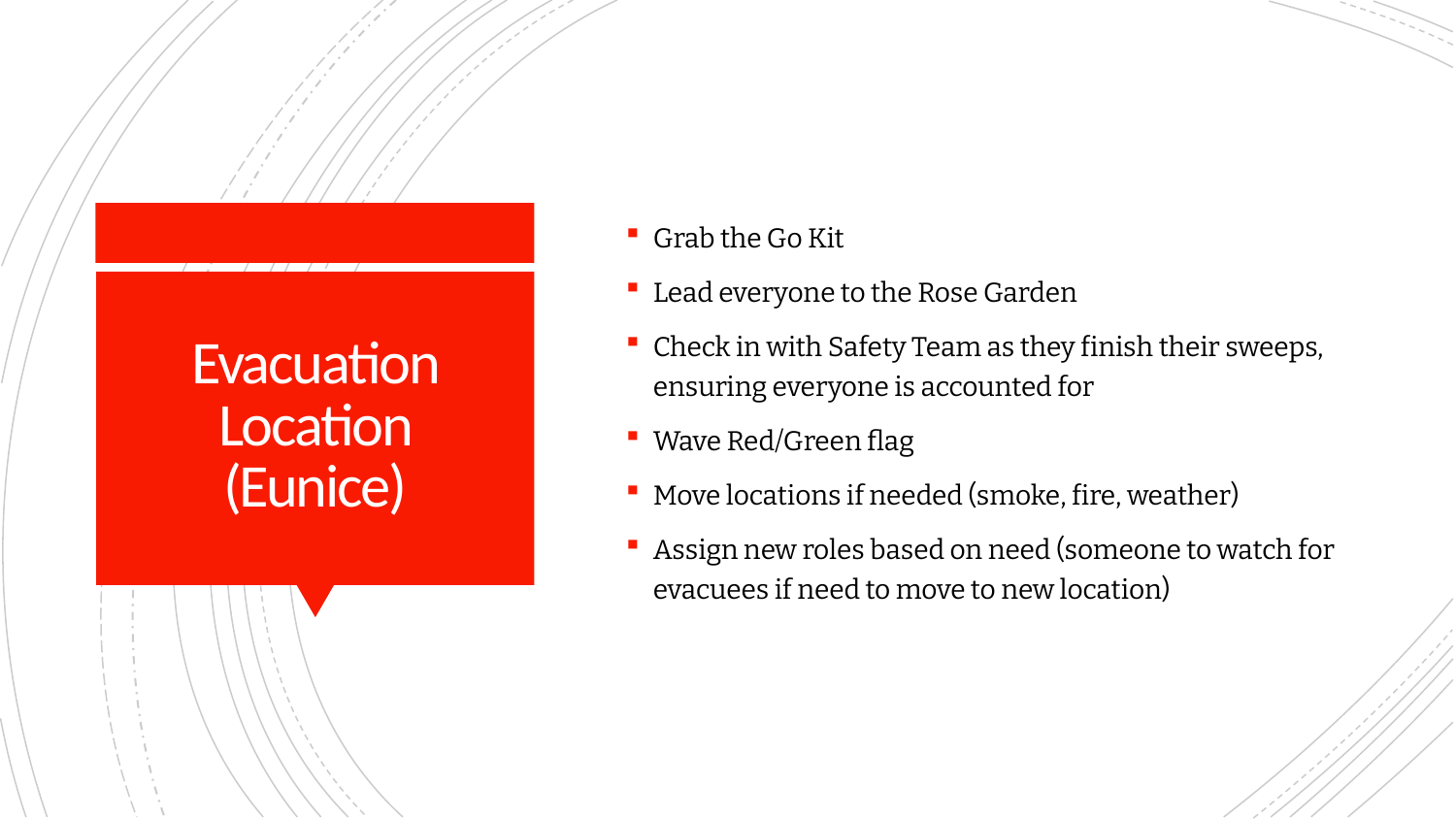

Grab the Go Kit
Lead everyone to the Rose Garden
Check in with Safety Team as they finish their sweeps, ensuring everyone is accounted for
Wave Red/Green flag
Move locations if needed (smoke, fire, weather)
Assign new roles based on need (someone to watch for evacuees if need to move to new location)
# Evacuation Location (Eunice)